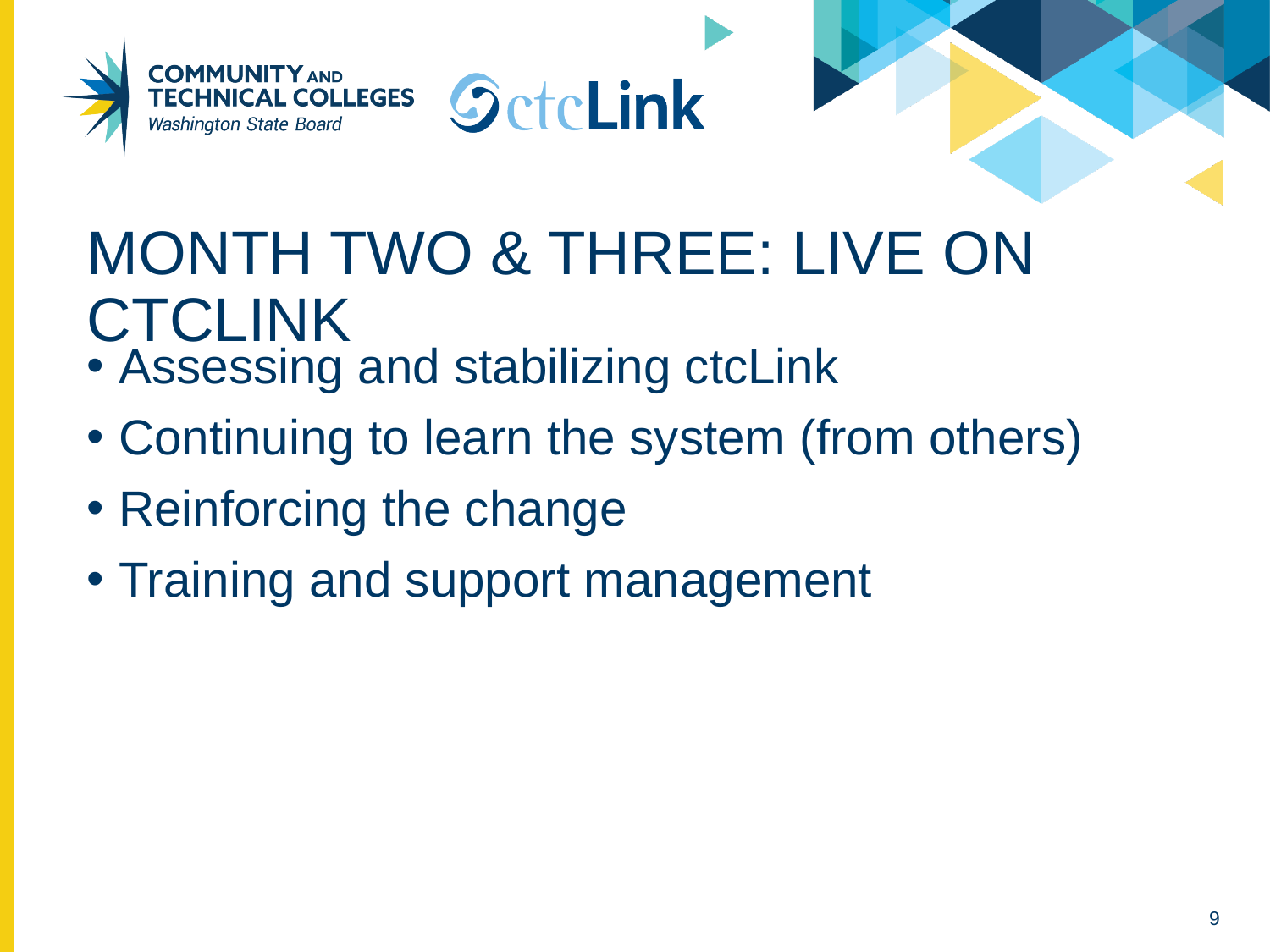

# Month two & three: Live on ctcLink
Assessing and stabilizing ctcLink
Continuing to learn the system (from others)
Reinforcing the change
Training and support management

9